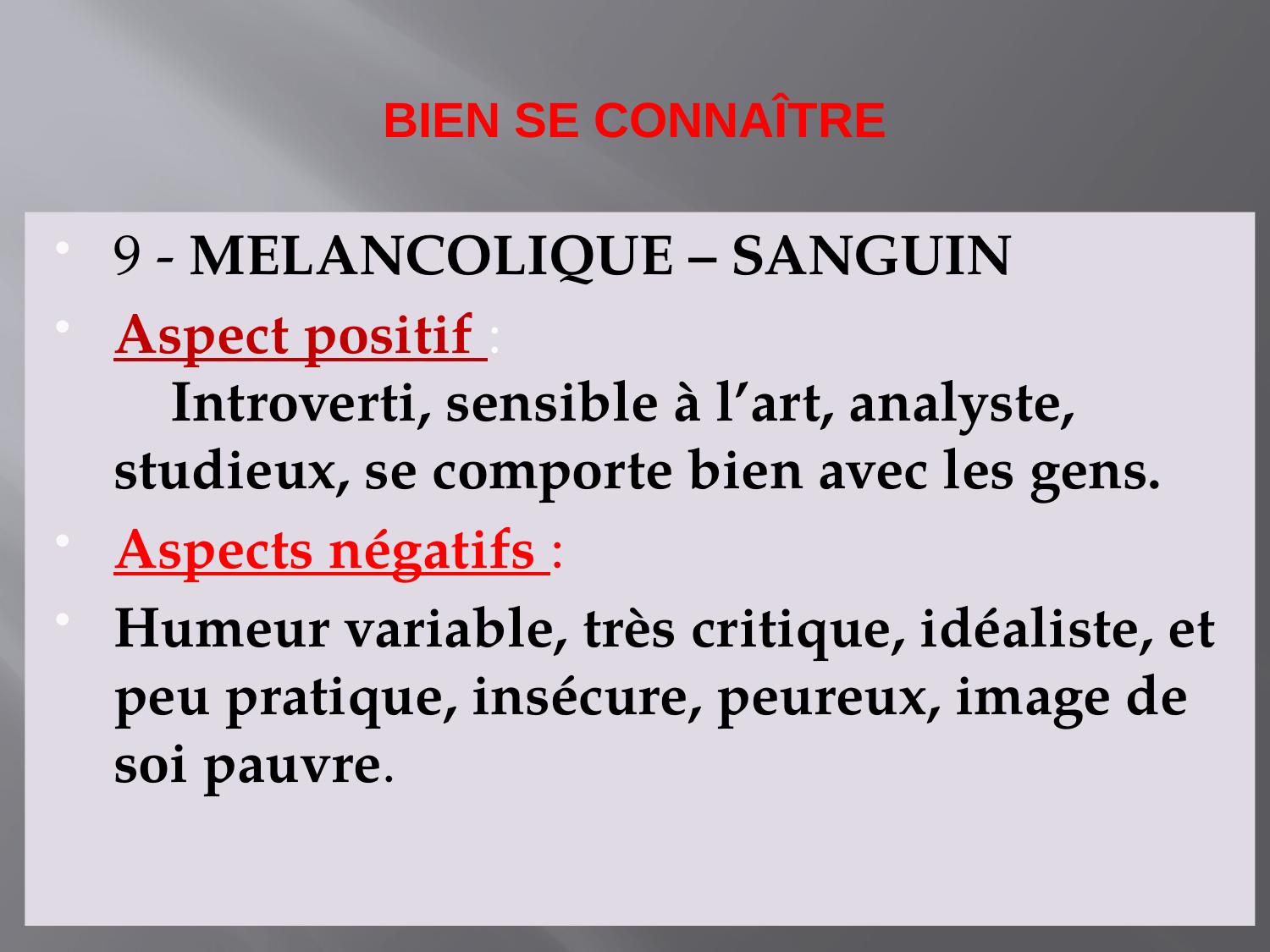

# BIEN SE CONNAÎTRE
9 - MELANCOLIQUE – SANGUIN
Aspect positif :                                                         Introverti, sensible à l’art, analyste, studieux, se comporte bien avec les gens.
Aspects négatifs :
Humeur variable, très critique, idéaliste, et peu pratique, insécure, peureux, image de soi pauvre.